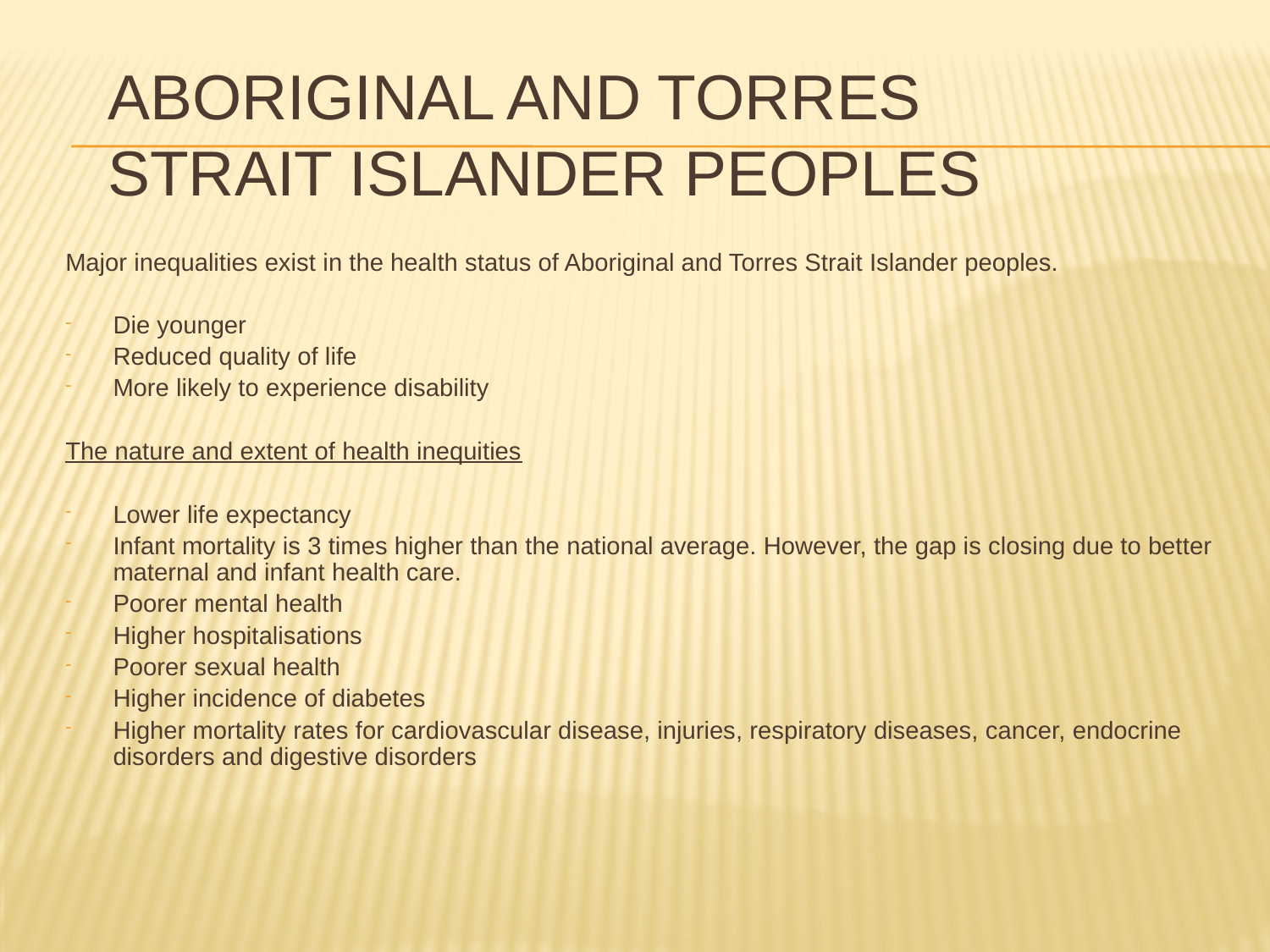

# Aboriginal and Torres Strait Islander Peoples
Major inequalities exist in the health status of Aboriginal and Torres Strait Islander peoples.

Die younger
Reduced quality of life
More likely to experience disability

The nature and extent of health inequities

Lower life expectancy
Infant mortality is 3 times higher than the national average. However, the gap is closing due to better maternal and infant health care.
Poorer mental health
Higher hospitalisations
Poorer sexual health
Higher incidence of diabetes
Higher mortality rates for cardiovascular disease, injuries, respiratory diseases, cancer, endocrine disorders and digestive disorders